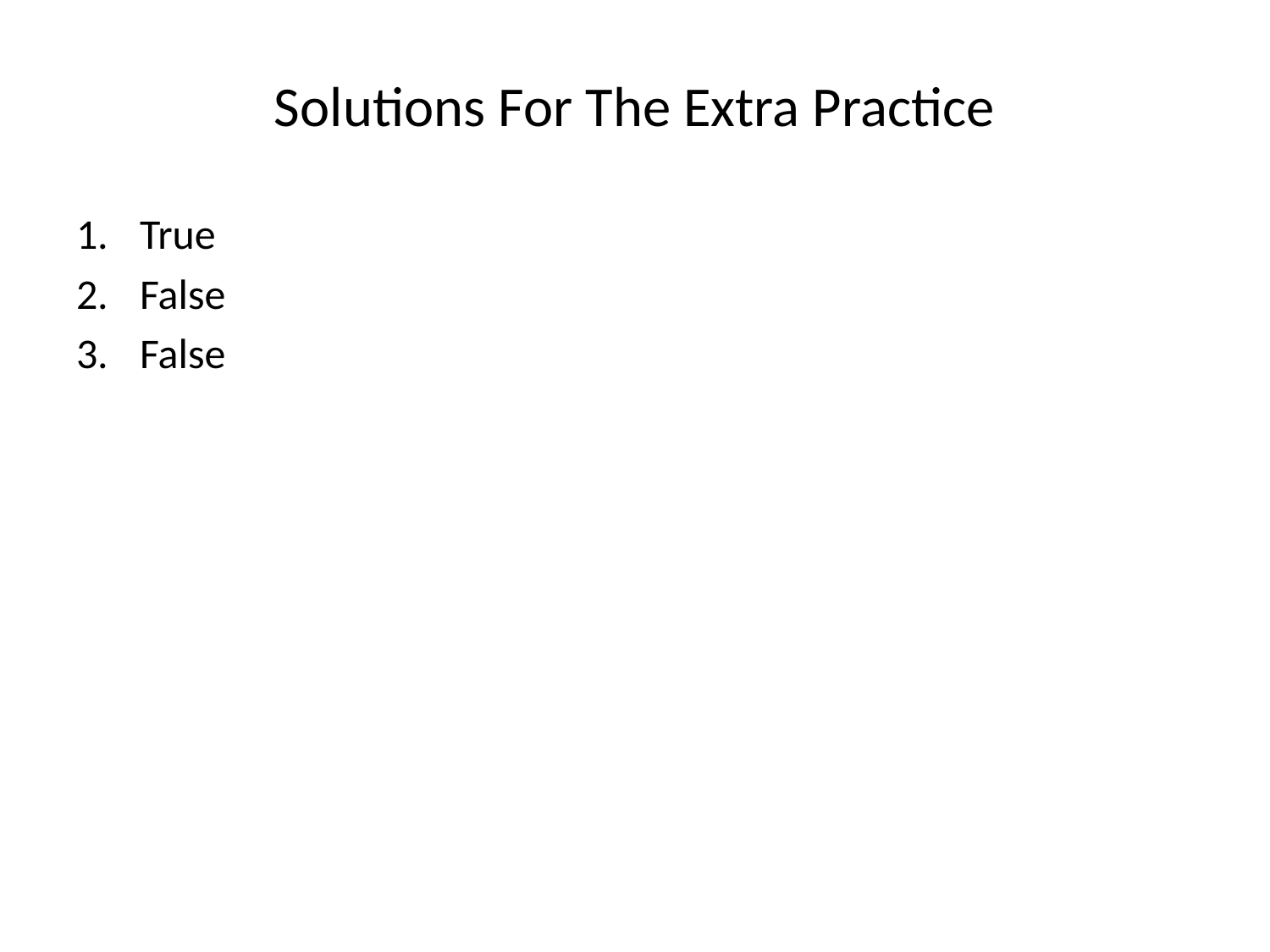

# Solutions For The Extra Practice
True
False
False